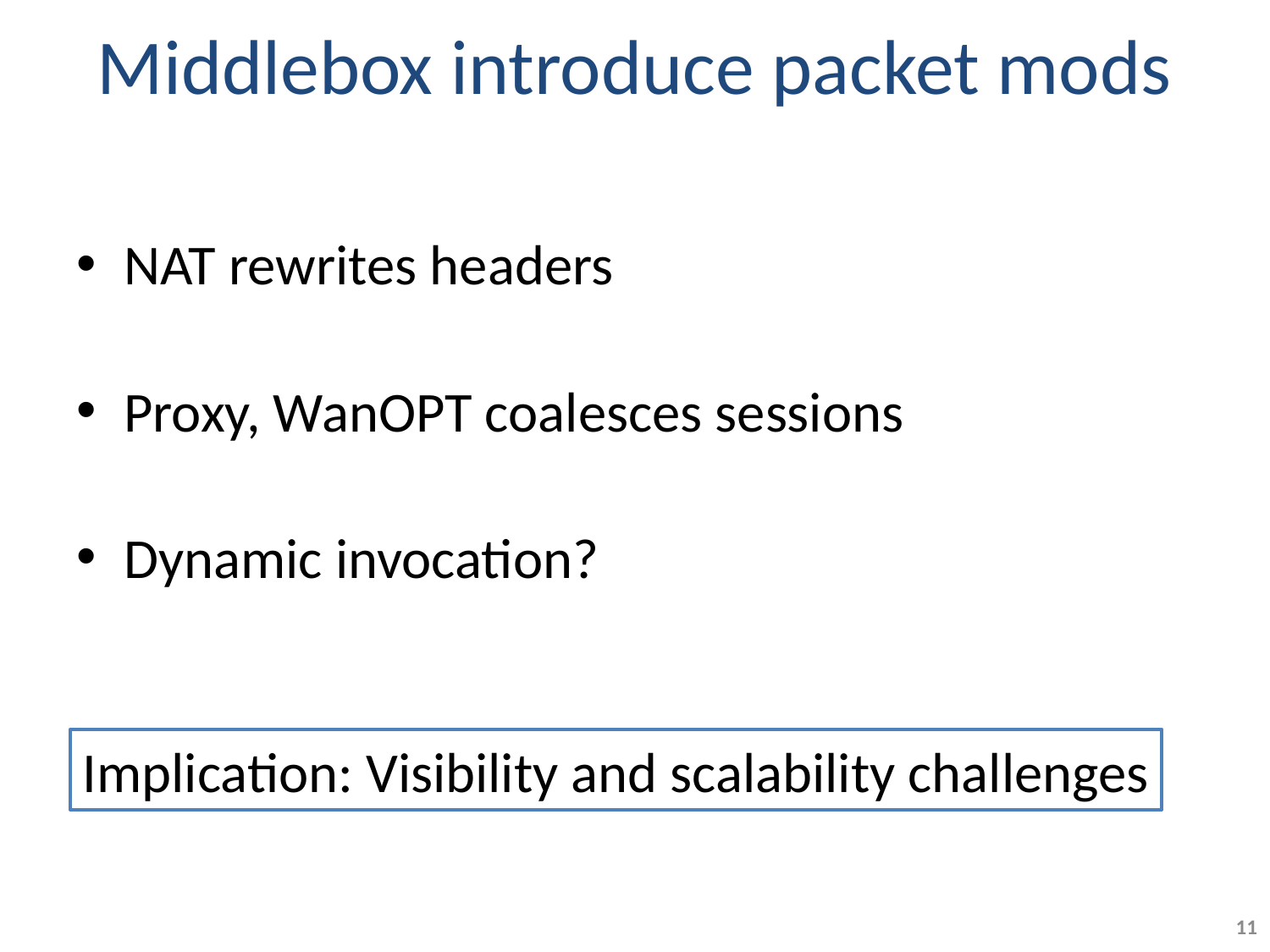

# Middlebox introduce packet mods
NAT rewrites headers
Proxy, WanOPT coalesces sessions
Dynamic invocation?
Implication: Visibility and scalability challenges
11